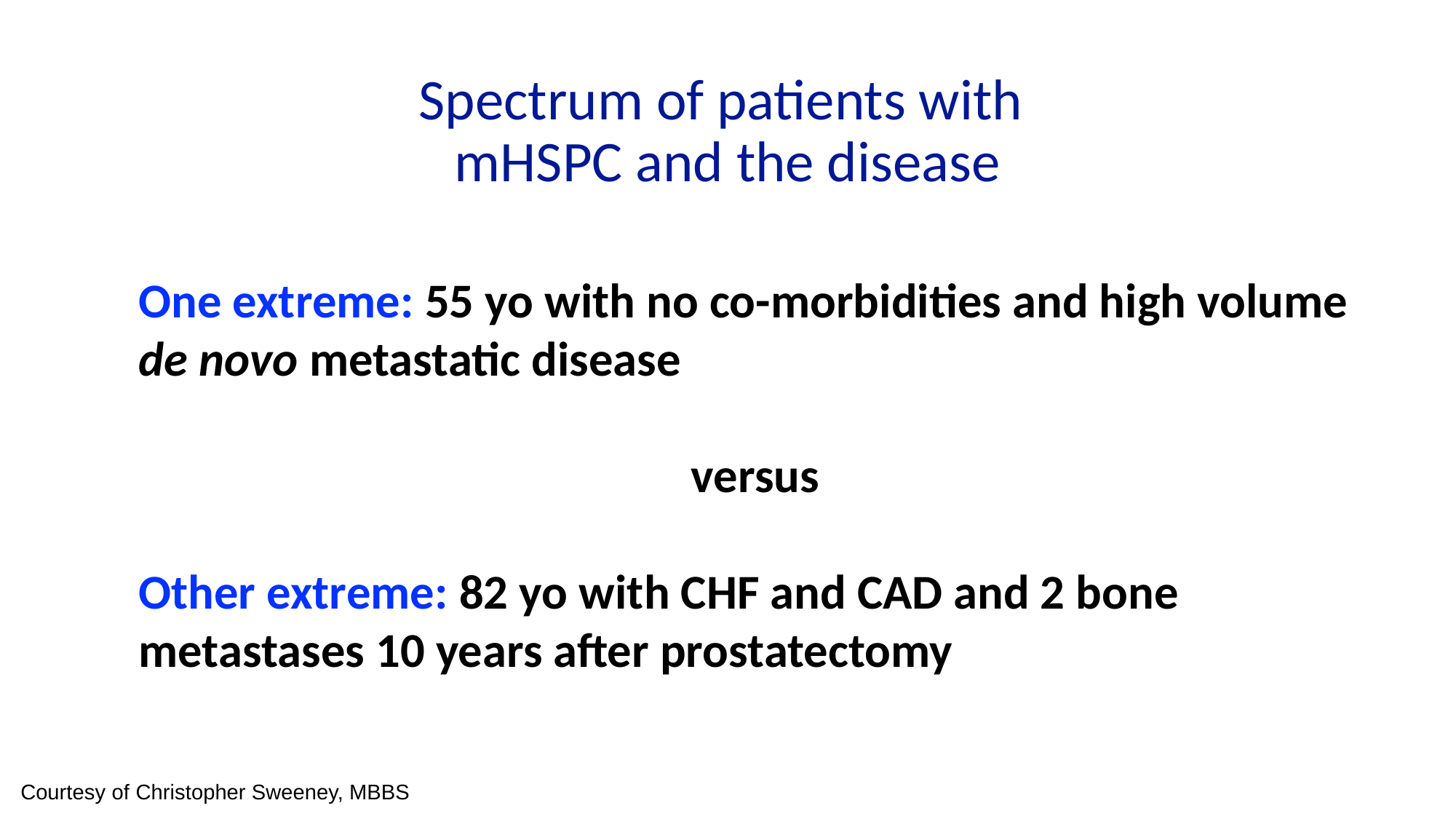

Spectrum of patients with
mHSPC and the disease
One extreme: 55 yo with no co-morbidities and high volume de novo metastatic disease

versus

Other extreme: 82 yo with CHF and CAD and 2 bone metastases 10 years after prostatectomy
Courtesy of Christopher Sweeney, MBBS